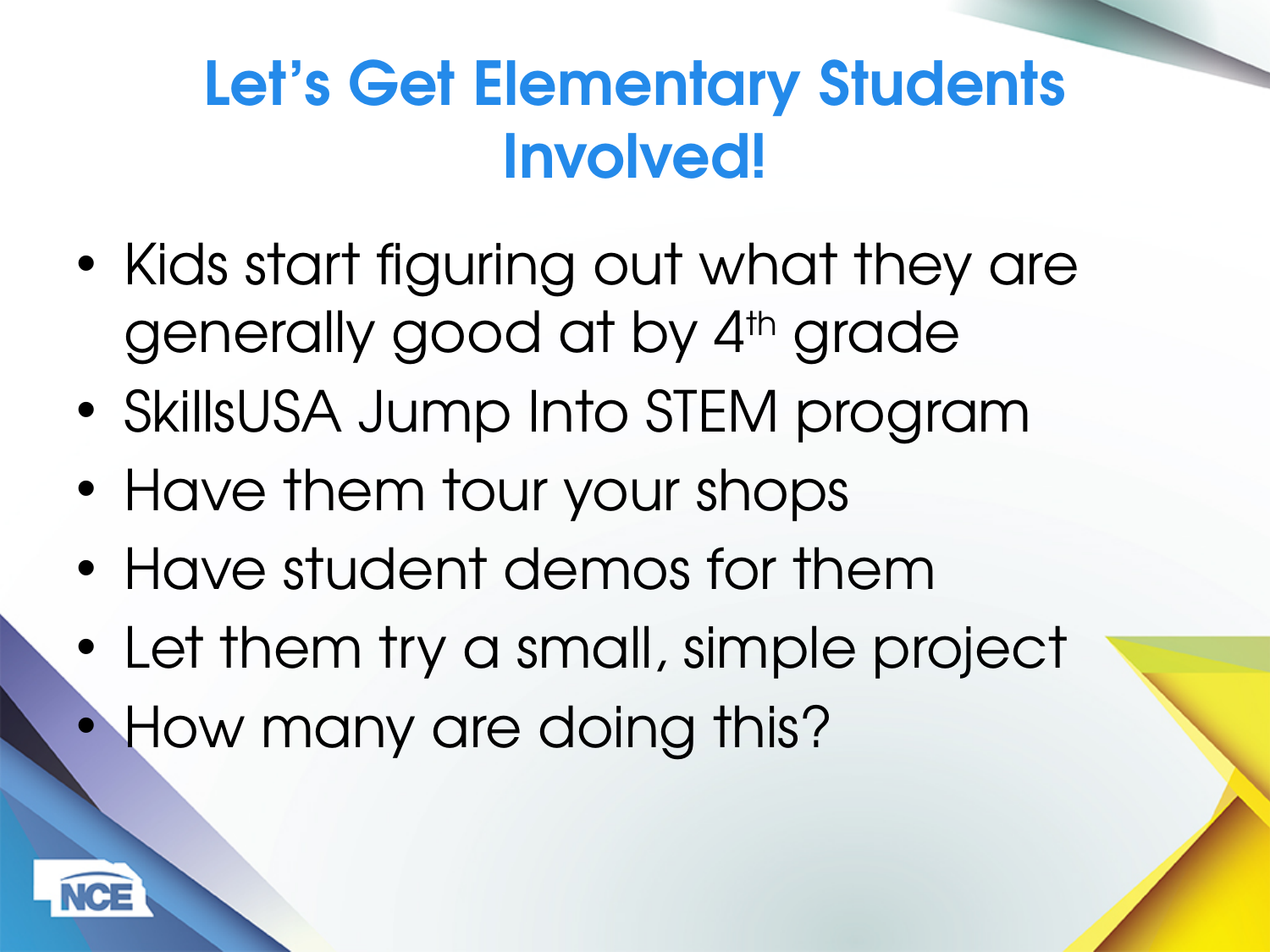

# Let’s Get Elementary Students Involved!
Kids start figuring out what they are generally good at by 4th grade
SkillsUSA Jump Into STEM program
Have them tour your shops
Have student demos for them
Let them try a small, simple project
How many are doing this?